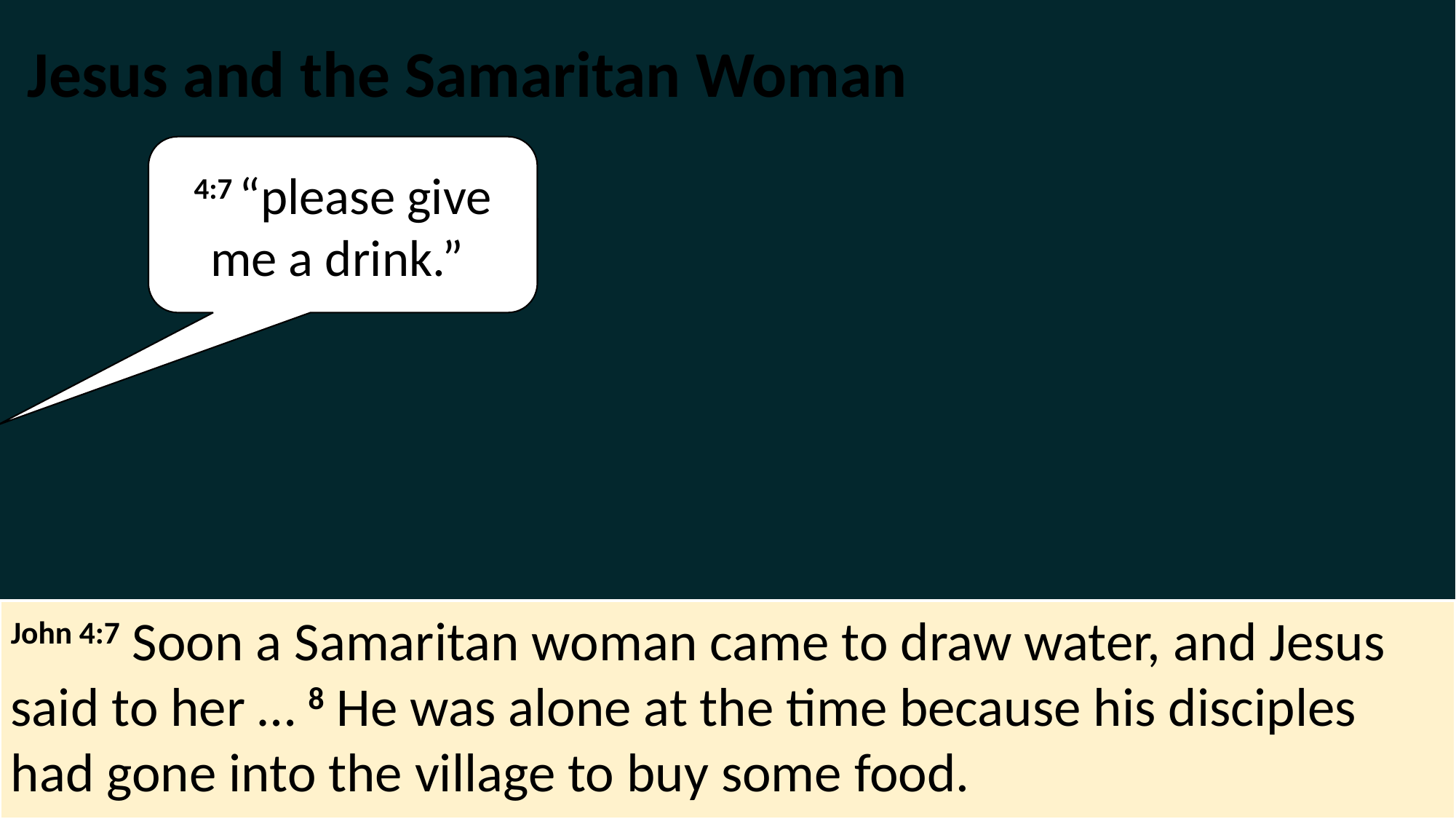

Jesus and the Samaritan Woman
4:7 “please give me a drink.”
John 4:7 Soon a Samaritan woman came to draw water, and Jesus said to her … 8 He was alone at the time because his disciples had gone into the village to buy some food.